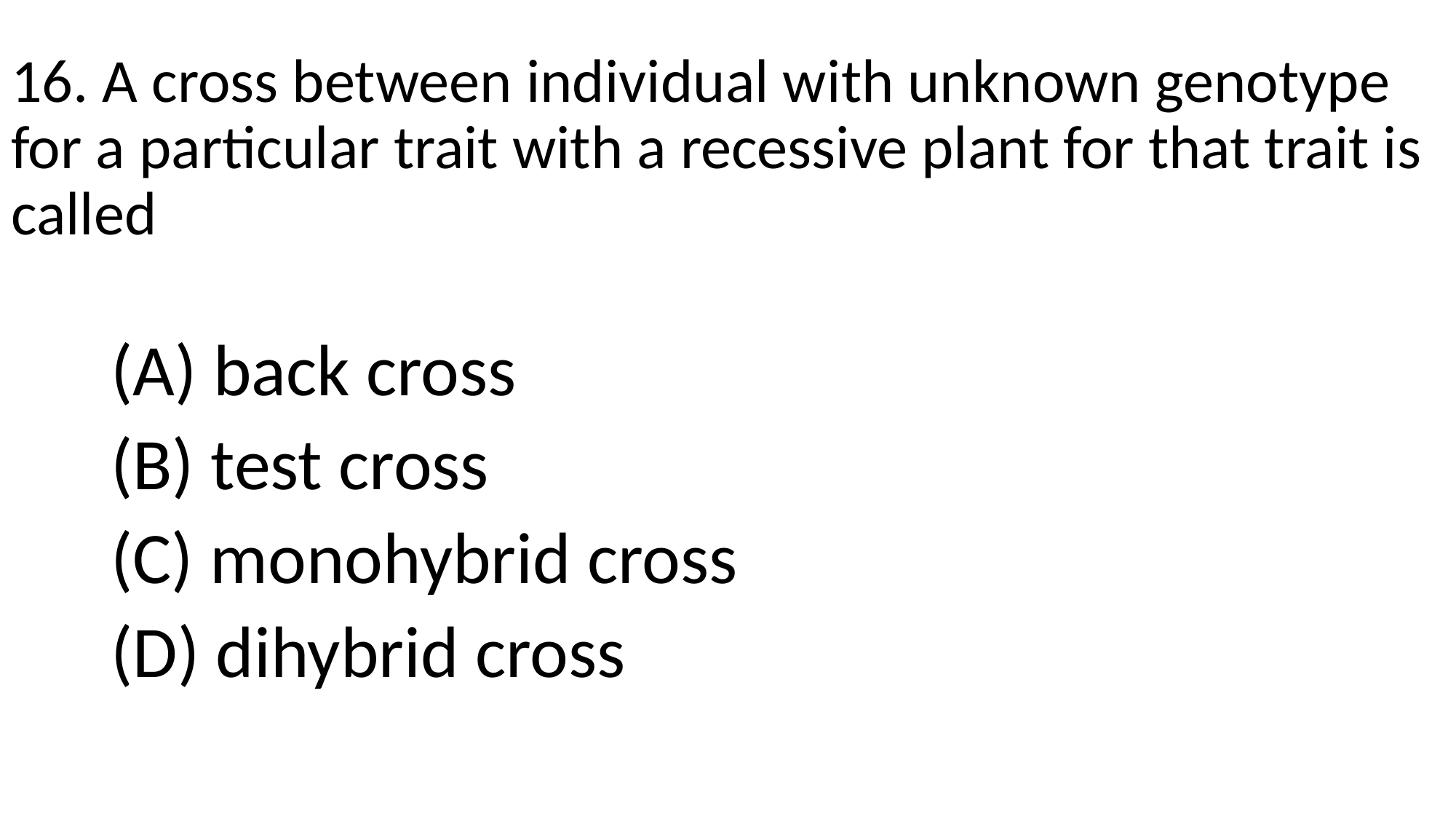

# 16. A cross between individual with unknown genotype for a particular trait with a recessive plant for that trait is called
(A) back cross
(B) test cross
(C) monohybrid cross
(D) dihybrid cross